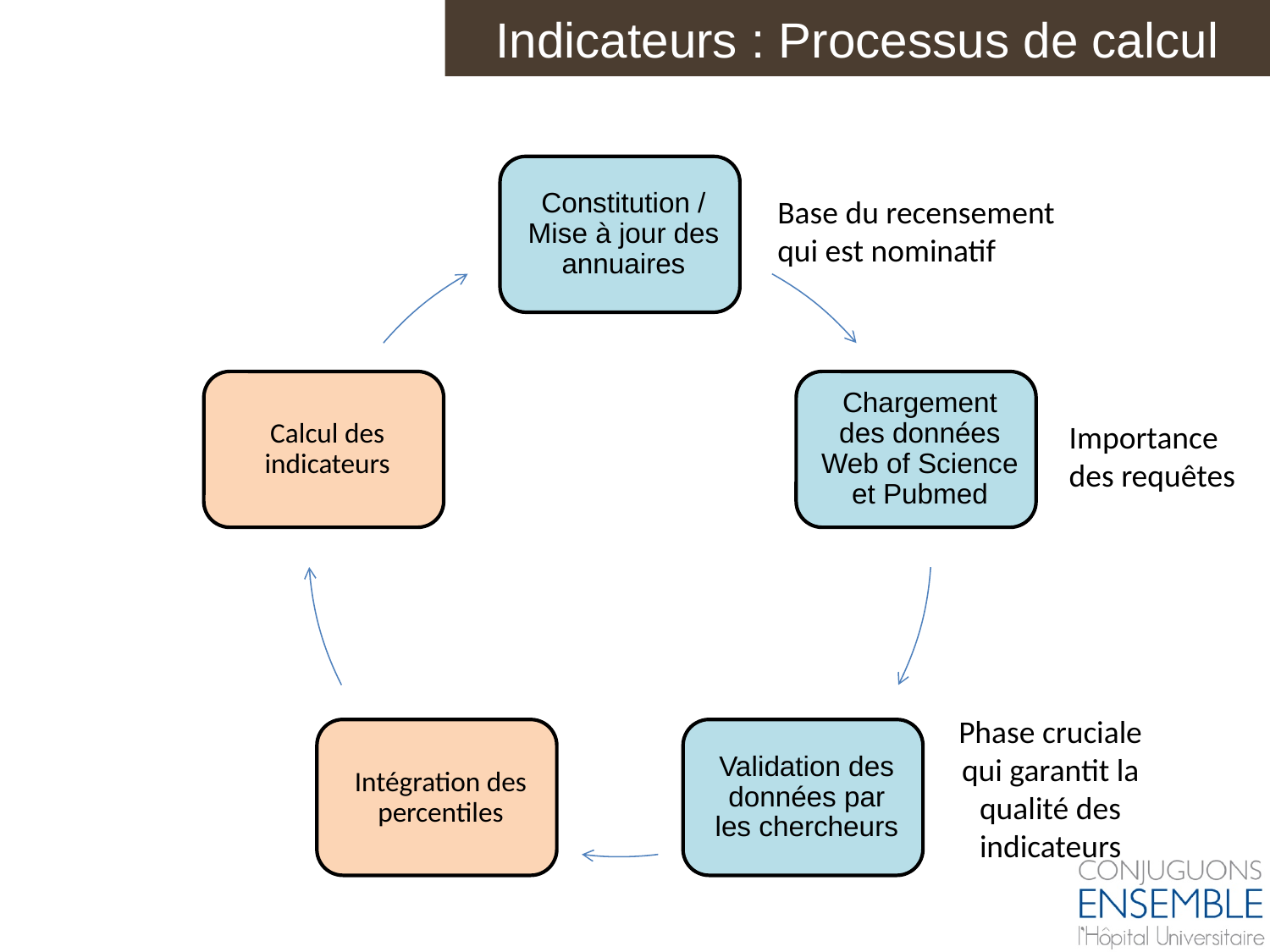

Indicateurs : Processus de calcul
Constitution / Mise à jour des annuaires
Chargement des données Web of Science et Pubmed
Validation des données par les chercheurs
Intégration des percentiles
Calcul des indicateurs
Base du recensement qui est nominatif
Importance des requêtes
Phase cruciale qui garantit la qualité des indicateurs